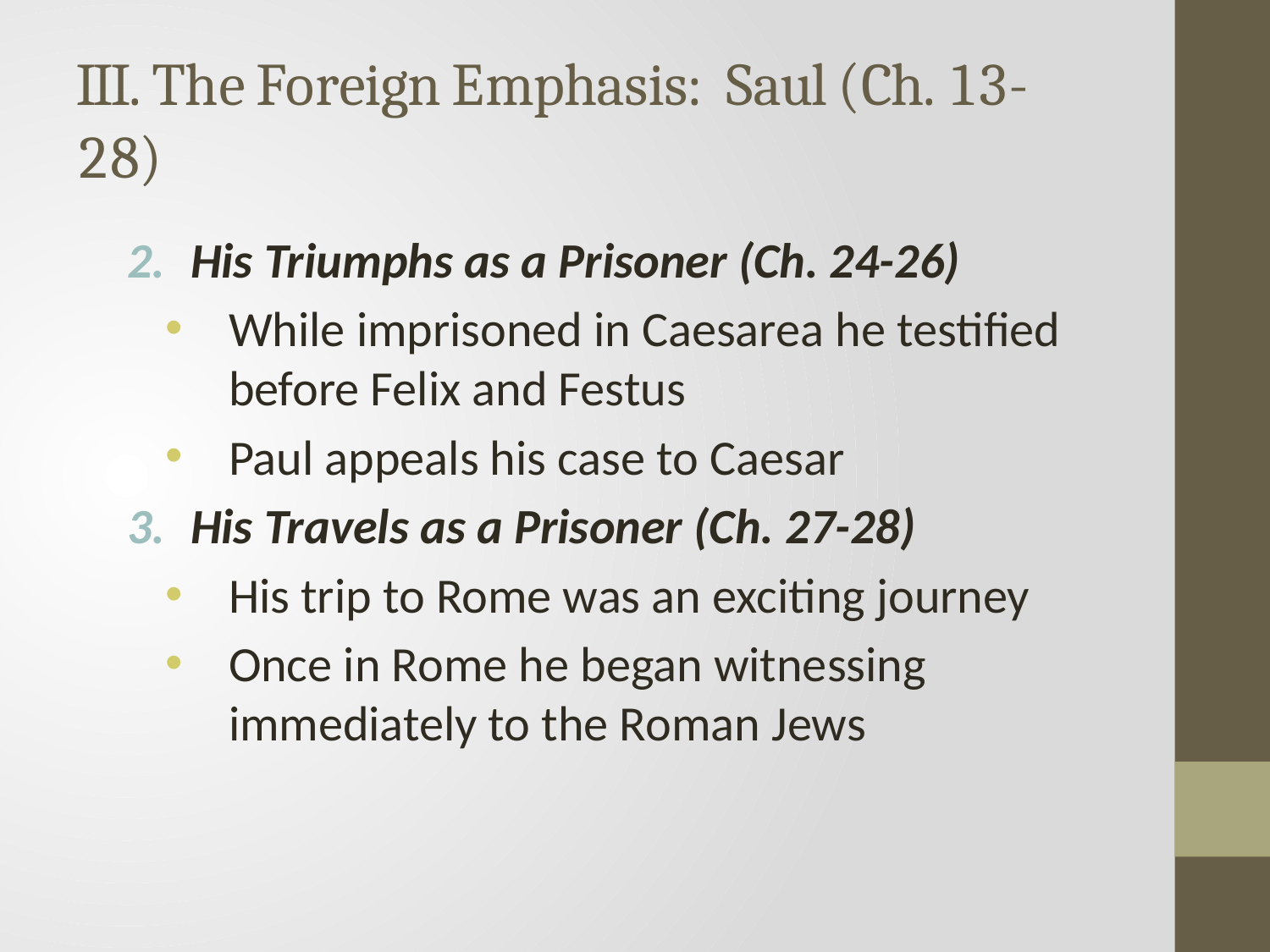

# III. The Foreign Emphasis:  Saul (Ch. 13-28)
His Triumphs as a Prisoner (Ch. 24-26)
While imprisoned in Caesarea he testified before Felix and Festus
Paul appeals his case to Caesar
His Travels as a Prisoner (Ch. 27-28)
His trip to Rome was an exciting journey
Once in Rome he began witnessing immediately to the Roman Jews